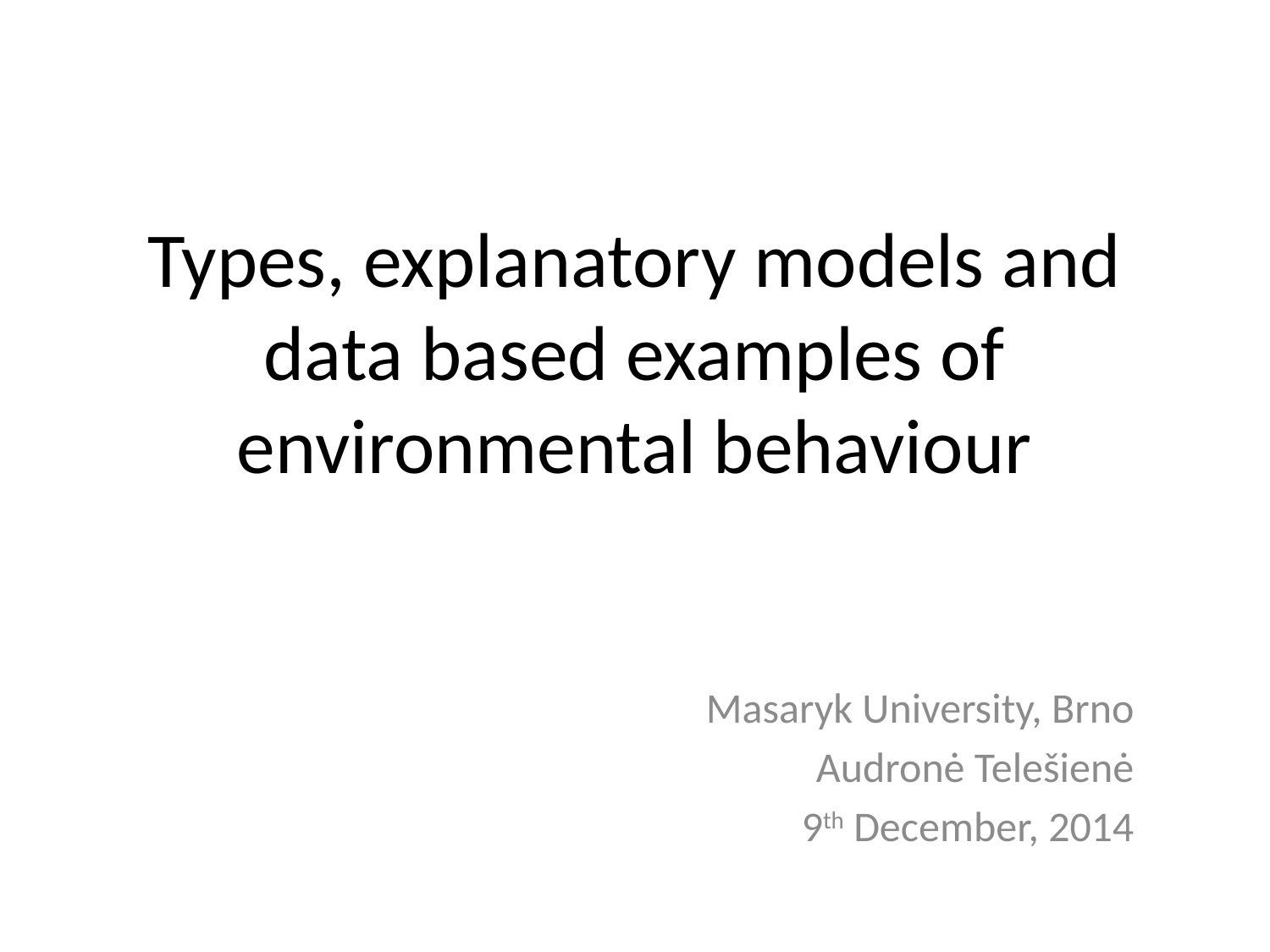

# Types, explanatory models and data based examples of environmental behaviour
Masaryk University, Brno
Audronė Telešienė
9th December, 2014